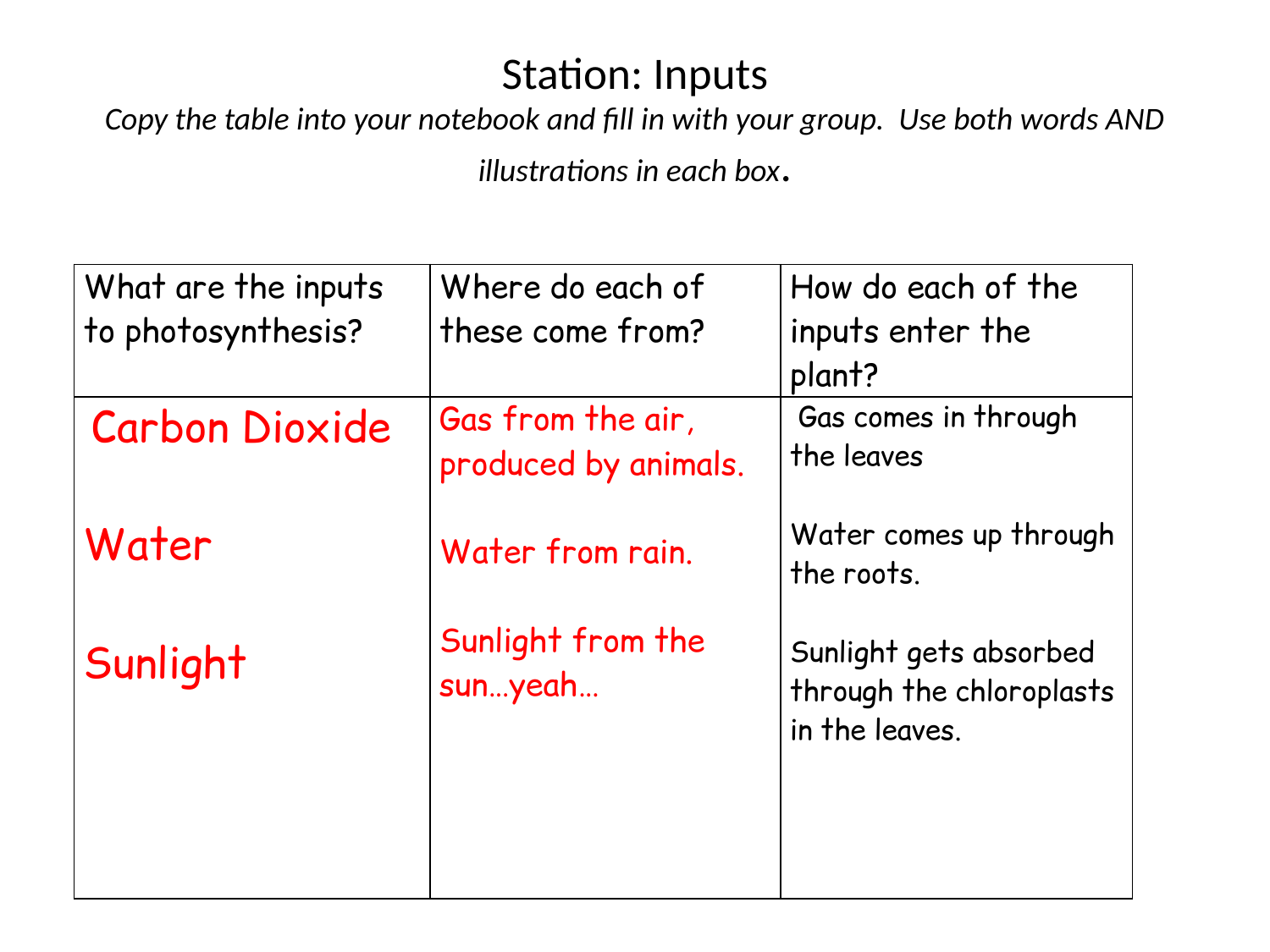

# Station: Inputs Copy the table into your notebook and fill in with your group.  Use both words AND illustrations in each box.
| What are the inputs to photosynthesis? | Where do each of these come from? | How do each of the inputs enter the plant? |
| --- | --- | --- |
| Carbon Dioxide Water Sunlight | Gas from the air, produced by animals. Water from rain. Sunlight from the sun…yeah… | Gas comes in through the leaves Water comes up through the roots. Sunlight gets absorbed through the chloroplasts in the leaves. |